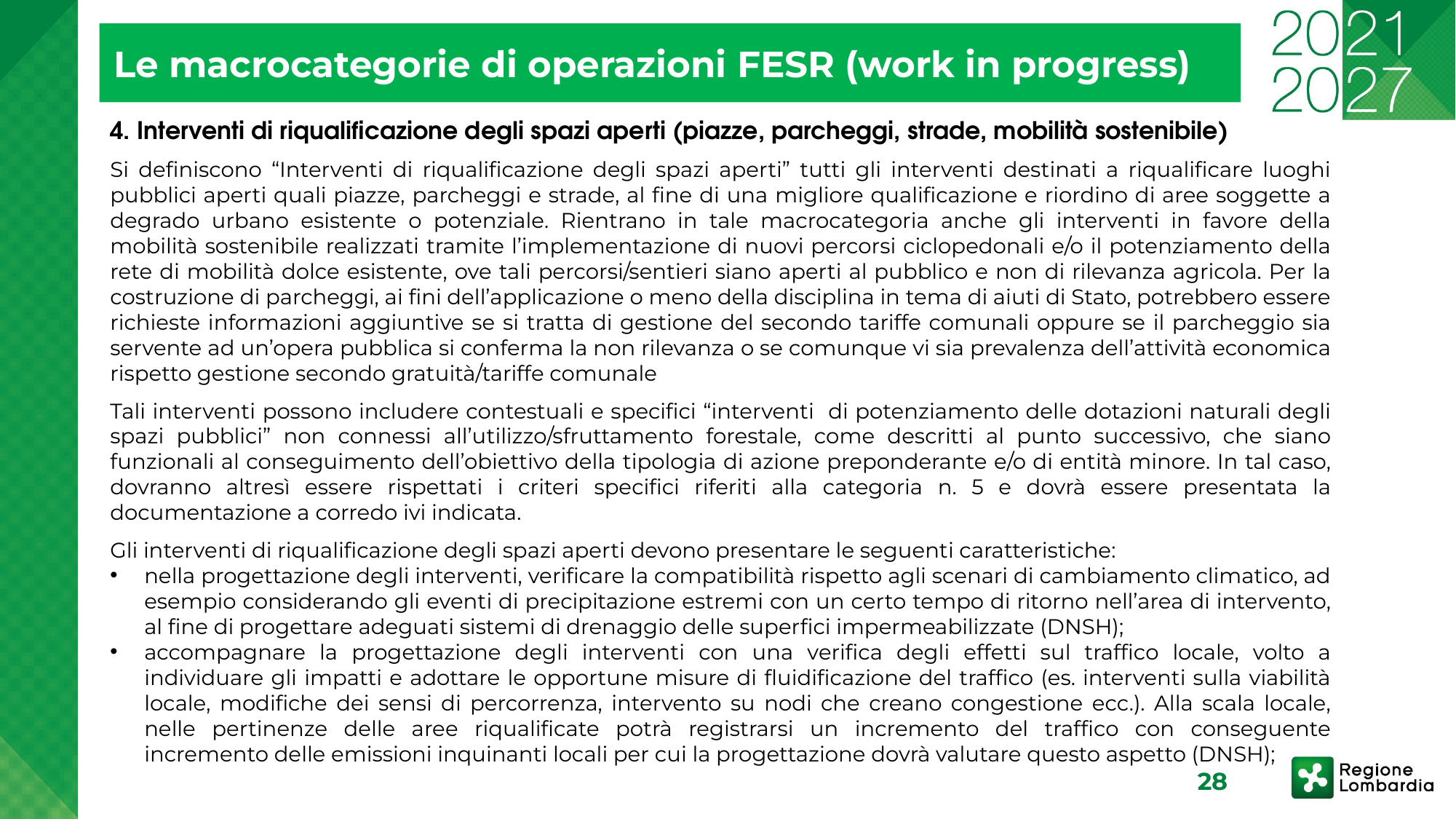

Le macrocategorie di operazioni FESR (work in progress)
4. Interventi di riqualificazione degli spazi aperti (piazze, parcheggi, strade, mobilità sostenibile)
Si definiscono “Interventi di riqualificazione degli spazi aperti” tutti gli interventi destinati a riqualificare luoghi pubblici aperti quali piazze, parcheggi e strade, al fine di una migliore qualificazione e riordino di aree soggette a degrado urbano esistente o potenziale. Rientrano in tale macrocategoria anche gli interventi in favore della mobilità sostenibile realizzati tramite l’implementazione di nuovi percorsi ciclopedonali e/o il potenziamento della rete di mobilità dolce esistente, ove tali percorsi/sentieri siano aperti al pubblico e non di rilevanza agricola. Per la costruzione di parcheggi, ai fini dell’applicazione o meno della disciplina in tema di aiuti di Stato, potrebbero essere richieste informazioni aggiuntive se si tratta di gestione del secondo tariffe comunali oppure se il parcheggio sia servente ad un’opera pubblica si conferma la non rilevanza o se comunque vi sia prevalenza dell’attività economica rispetto gestione secondo gratuità/tariffe comunale
Tali interventi possono includere contestuali e specifici “interventi  di potenziamento delle dotazioni naturali degli spazi pubblici” non connessi all’utilizzo/sfruttamento forestale, come descritti al punto successivo, che siano funzionali al conseguimento dell’obiettivo della tipologia di azione preponderante e/o di entità minore. In tal caso, dovranno altresì essere rispettati i criteri specifici riferiti alla categoria n. 5 e dovrà essere presentata la documentazione a corredo ivi indicata.
Gli interventi di riqualificazione degli spazi aperti devono presentare le seguenti caratteristiche:
nella progettazione degli interventi, verificare la compatibilità rispetto agli scenari di cambiamento climatico, ad esempio considerando gli eventi di precipitazione estremi con un certo tempo di ritorno nell’area di intervento, al fine di progettare adeguati sistemi di drenaggio delle superfici impermeabilizzate (DNSH);
accompagnare la progettazione degli interventi con una verifica degli effetti sul traffico locale, volto a individuare gli impatti e adottare le opportune misure di fluidificazione del traffico (es. interventi sulla viabilità locale, modifiche dei sensi di percorrenza, intervento su nodi che creano congestione ecc.). Alla scala locale, nelle pertinenze delle aree riqualificate potrà registrarsi un incremento del traffico con conseguente incremento delle emissioni inquinanti locali per cui la progettazione dovrà valutare questo aspetto (DNSH);
28
17